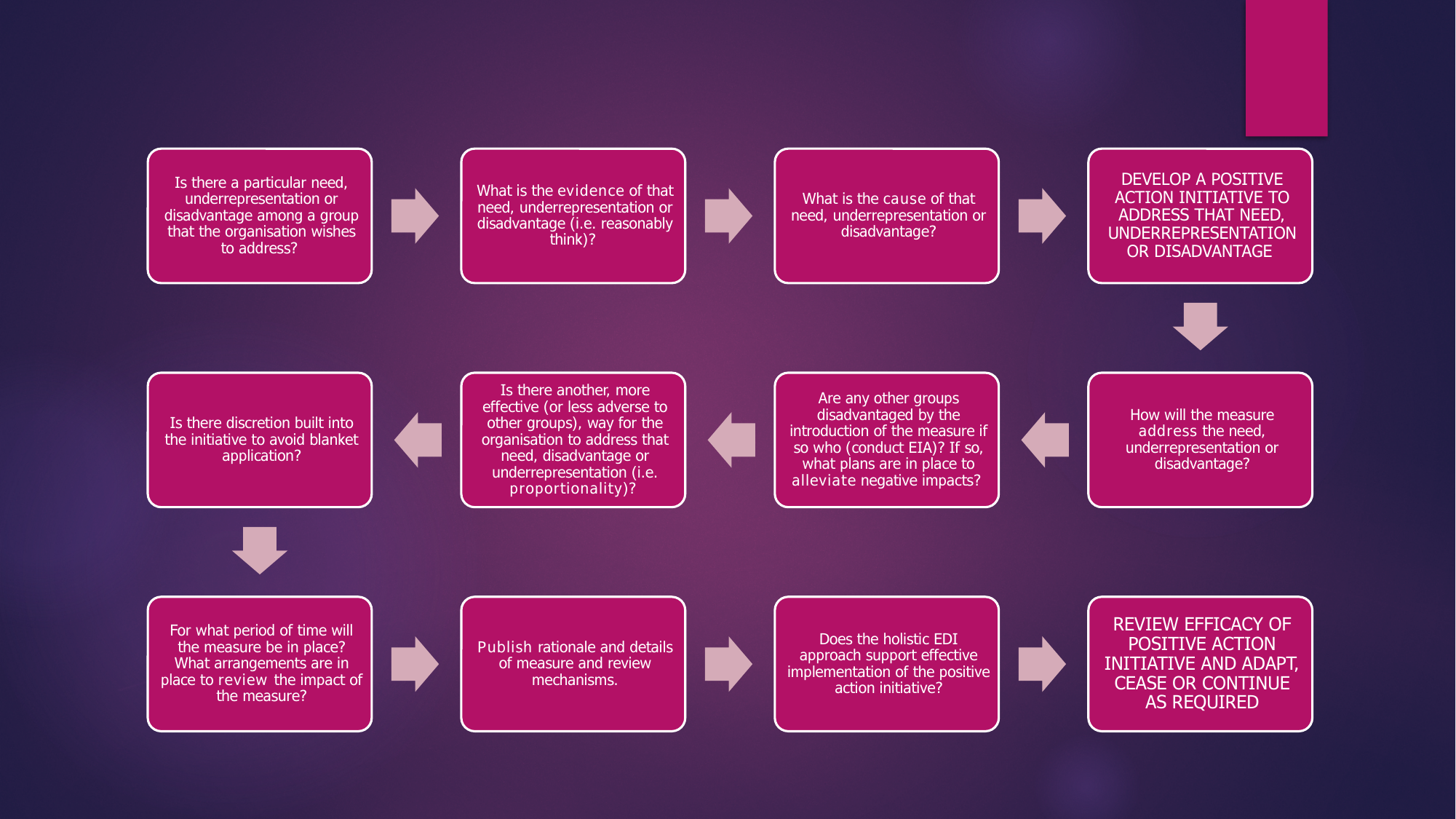

Is there a particular need, underrepresentation or disadvantage among a group that the organisation wishes to address?

What is the evidence of that need, underrepresentation or disadvantage (i.e. reasonably think)?

What is the cause of that need, underrepresentation or disadvantage?

DEVELOP A POSITIVE ACTION INITIATIVE TO ADDRESS THAT NEED, UNDERREPRESENTATION OR DISADVANTAGE

How will the measure address the need, underrepresentation or disadvantage?

Are any other groups disadvantaged by the introduction of the measure if so who (conduct EIA)? If so, what plans are in place to alleviate negative impacts?

Is there another, more effective (or less adverse to other groups), way for the organisation to address that need, disadvantage or underrepresentation (i.e. proportionality)?

Is there discretion built into the initiative to avoid blanket application?

For what period of time will the measure be in place? What arrangements are in place to review the impact of the measure?

Publish rationale and details of measure and review mechanisms.

Does the holistic EDI approach support effective implementation of the positive action initiative?

REVIEW EFFICACY OF POSITIVE ACTION INITIATIVE AND ADAPT, CEASE OR CONTINUE AS REQUIRED